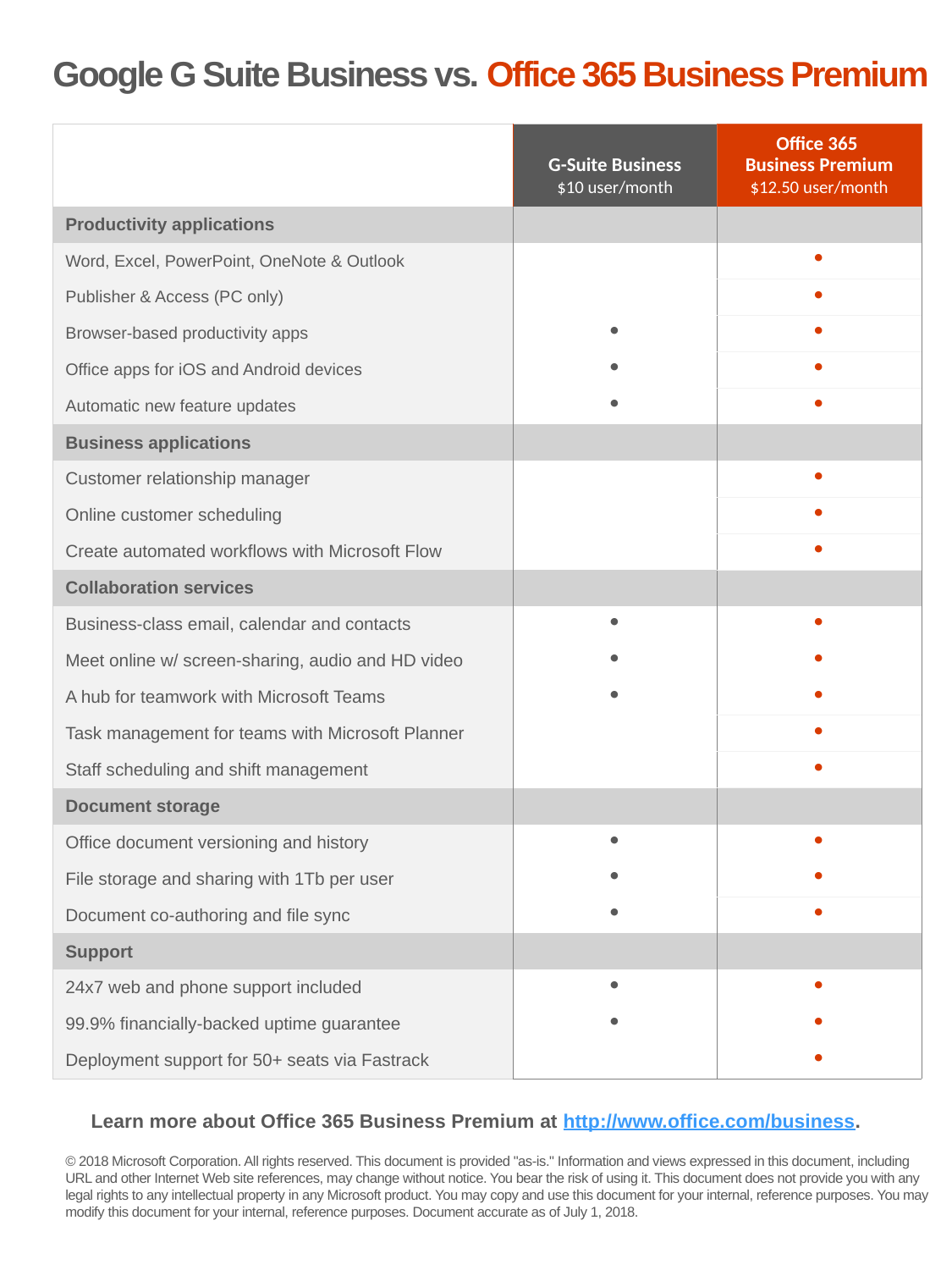

Google G Suite Business vs. Office 365 Business Premium
|  | G-Suite Business $10 user/month | Office 365 Business Premium $12.50 user/month |
| --- | --- | --- |
| Productivity applications |  |  |
| Word, Excel, PowerPoint, OneNote & Outlook |  | • |
| Publisher & Access (PC only) |  | • |
| Browser-based productivity apps | • | • |
| Office apps for iOS and Android devices | • | • |
| Automatic new feature updates | • | • |
| Business applications |  |  |
| Customer relationship manager |  | • |
| Online customer scheduling |  | • |
| Create automated workflows with Microsoft Flow |  | • |
| Collaboration services |  |  |
| Business-class email, calendar and contacts | • | • |
| Meet online w/ screen-sharing, audio and HD video | • | • |
| A hub for teamwork with Microsoft Teams | • | • |
| Task management for teams with Microsoft Planner |  | • |
| Staff scheduling and shift management |  | • |
| Document storage |  |  |
| Office document versioning and history | • | • |
| File storage and sharing with 1Tb per user | • | • |
| Document co-authoring and file sync | • | • |
| Support |  |  |
| 24x7 web and phone support included | • | • |
| 99.9% financially-backed uptime guarantee | • | • |
| Deployment support for 50+ seats via Fastrack |  | • |
Learn more about Office 365 Business Premium at http://www.office.com/business.
© 2018 Microsoft Corporation. All rights reserved. This document is provided "as-is." Information and views expressed in this document, including URL and other Internet Web site references, may change without notice. You bear the risk of using it. This document does not provide you with any legal rights to any intellectual property in any Microsoft product. You may copy and use this document for your internal, reference purposes. You may modify this document for your internal, reference purposes. Document accurate as of July 1, 2018.